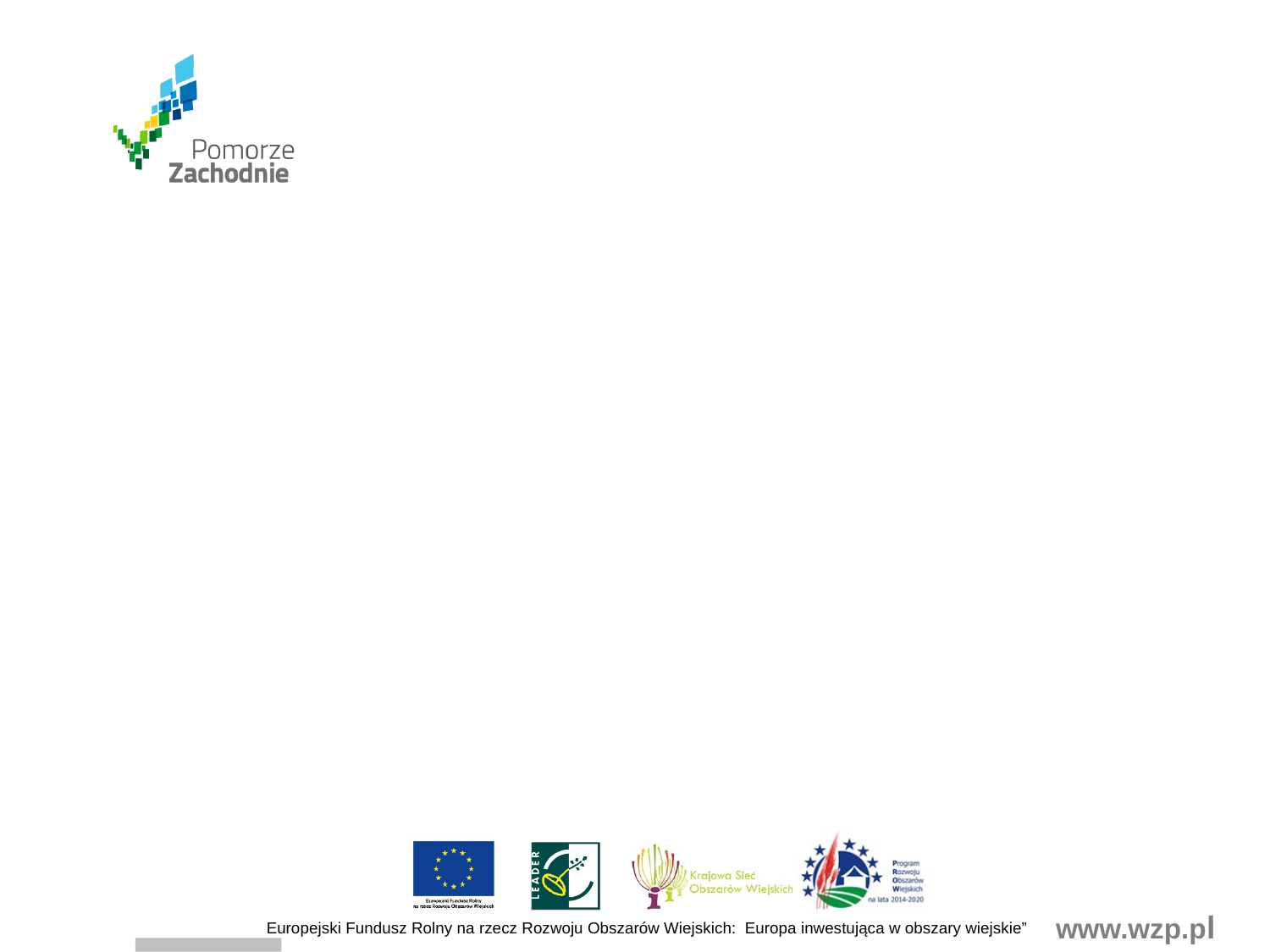

Decyzja o zezwoleniu na realizację inwestycji drogowej – kopia
Informacja o spełnieniu wymagań w zakresie ochrony środowiska wydana przez Wojewódzki Inspektorat Ochrony Środowiska - jeżeli dotyczy (w przypadku, gdy odrębne przepisy prawa określają jakie warunki powinny być spełnione przy realizacji inwestycji objętej operacją) – oryginał lub kopia
Informacja o spełnieniu wymagań w zakresie ochrony środowiska – jeśli wymagają tego odrębne przepisy, składana jest z wnioskiem o płatność końcową przez Beneficjentów realizujących przedsięwzięcia określone w rozporządzeniu Rady Ministrów z dnia 9 listopada 2010 roku w sprawie przedsięwzięć mogących znacząco oddziaływać na środowisko (Dz. U. Nr 213, poz.1397 ze zm.).